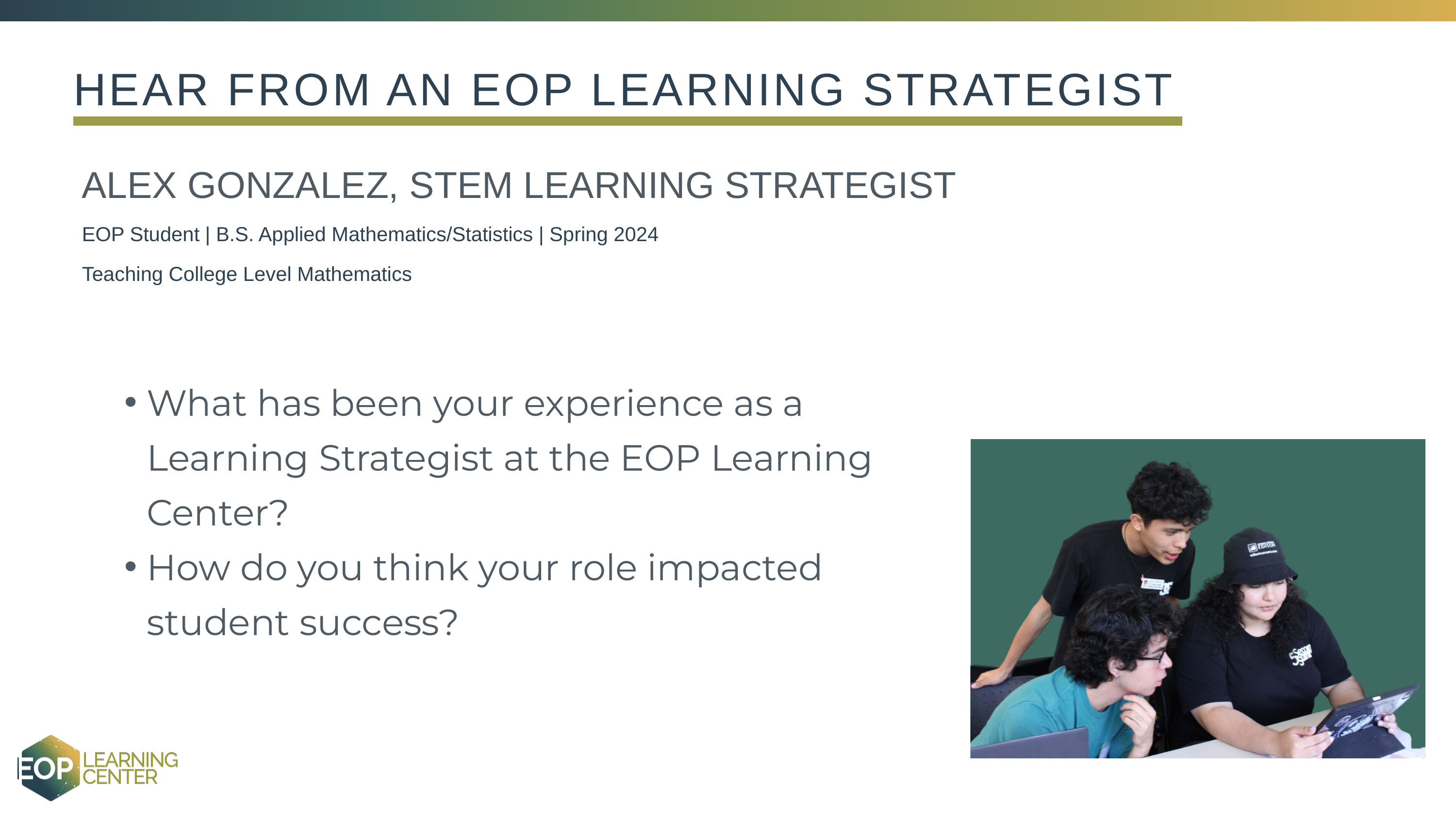

HEAR FROM AN EOP LEARNING STRATEGIST

ALEX GONZALEZ, STEM LEARNING STRATEGIST
EOP Student | B.S. Applied Mathematics/Statistics | Spring 2024
Teaching College Level Mathematics
What has been your experience as a Learning Strategist at the EOP Learning Center?
How do you think your role impacted student success?